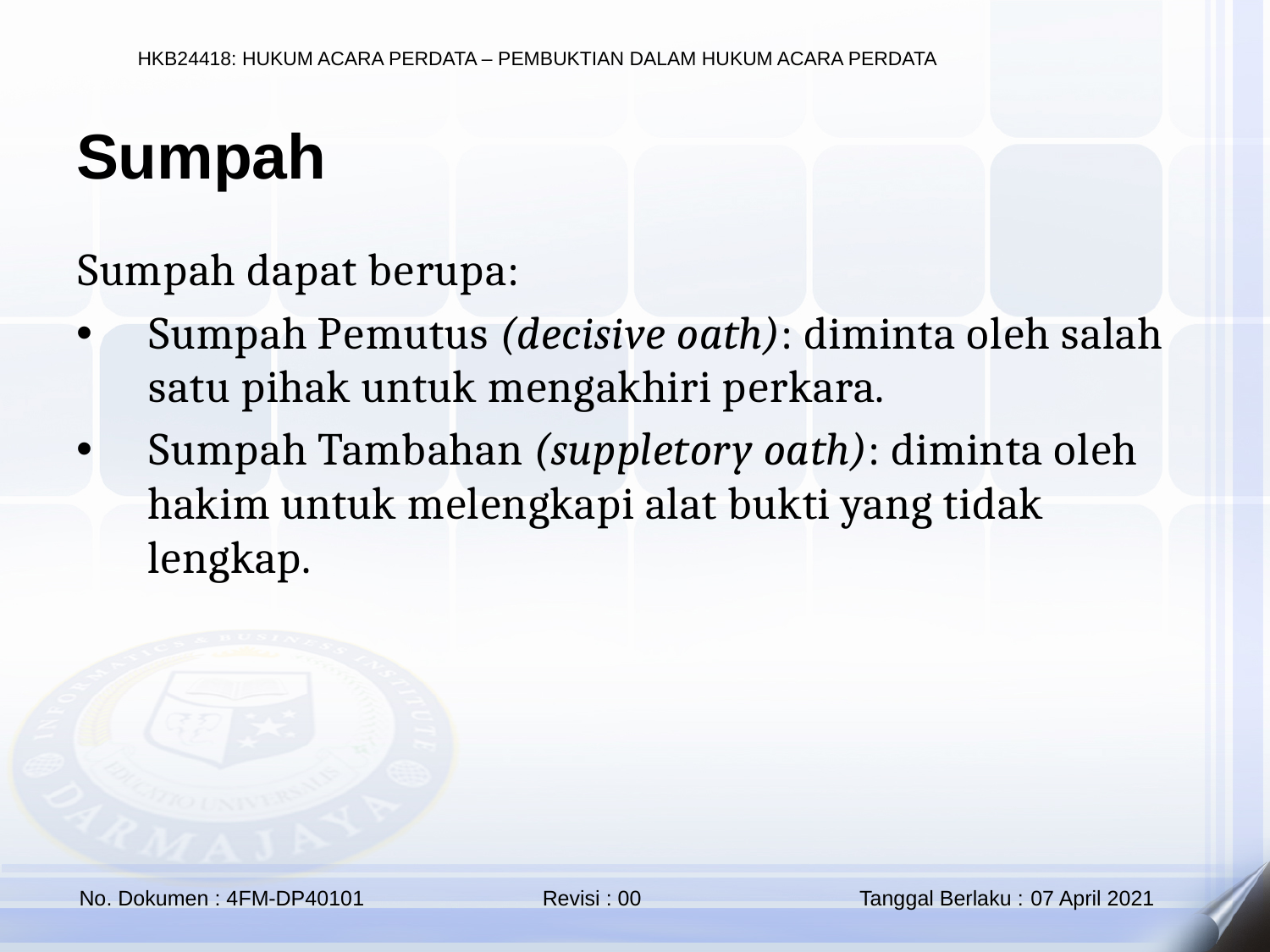

Sumpah
Sumpah dapat berupa:
Sumpah Pemutus (decisive oath): diminta oleh salah satu pihak untuk mengakhiri perkara.
Sumpah Tambahan (suppletory oath): diminta oleh hakim untuk melengkapi alat bukti yang tidak lengkap.